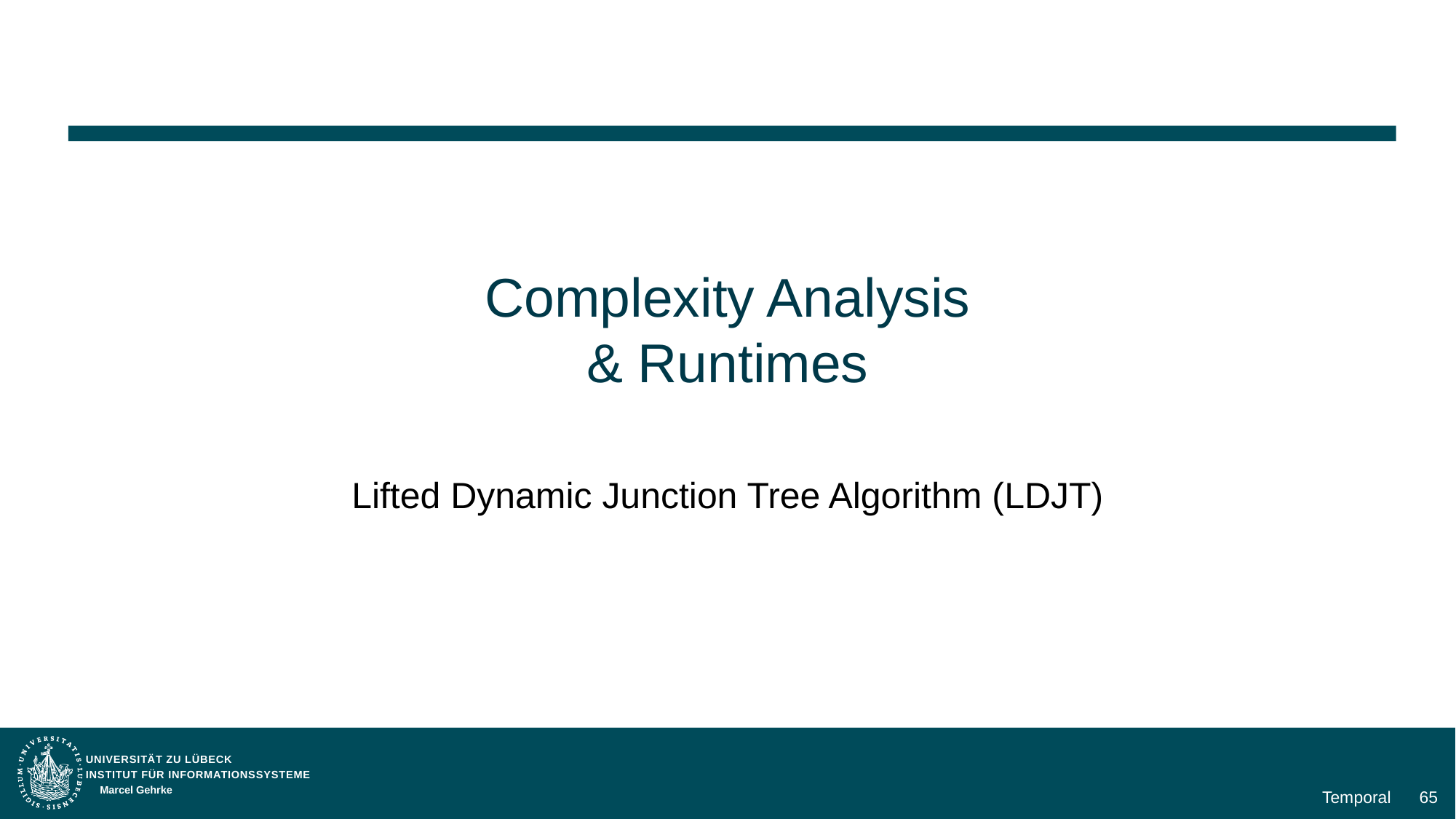

# Complexity Analysis & Runtimes
Lifted Dynamic Junction Tree Algorithm (LDJT)
Marcel Gehrke
Temporal
65